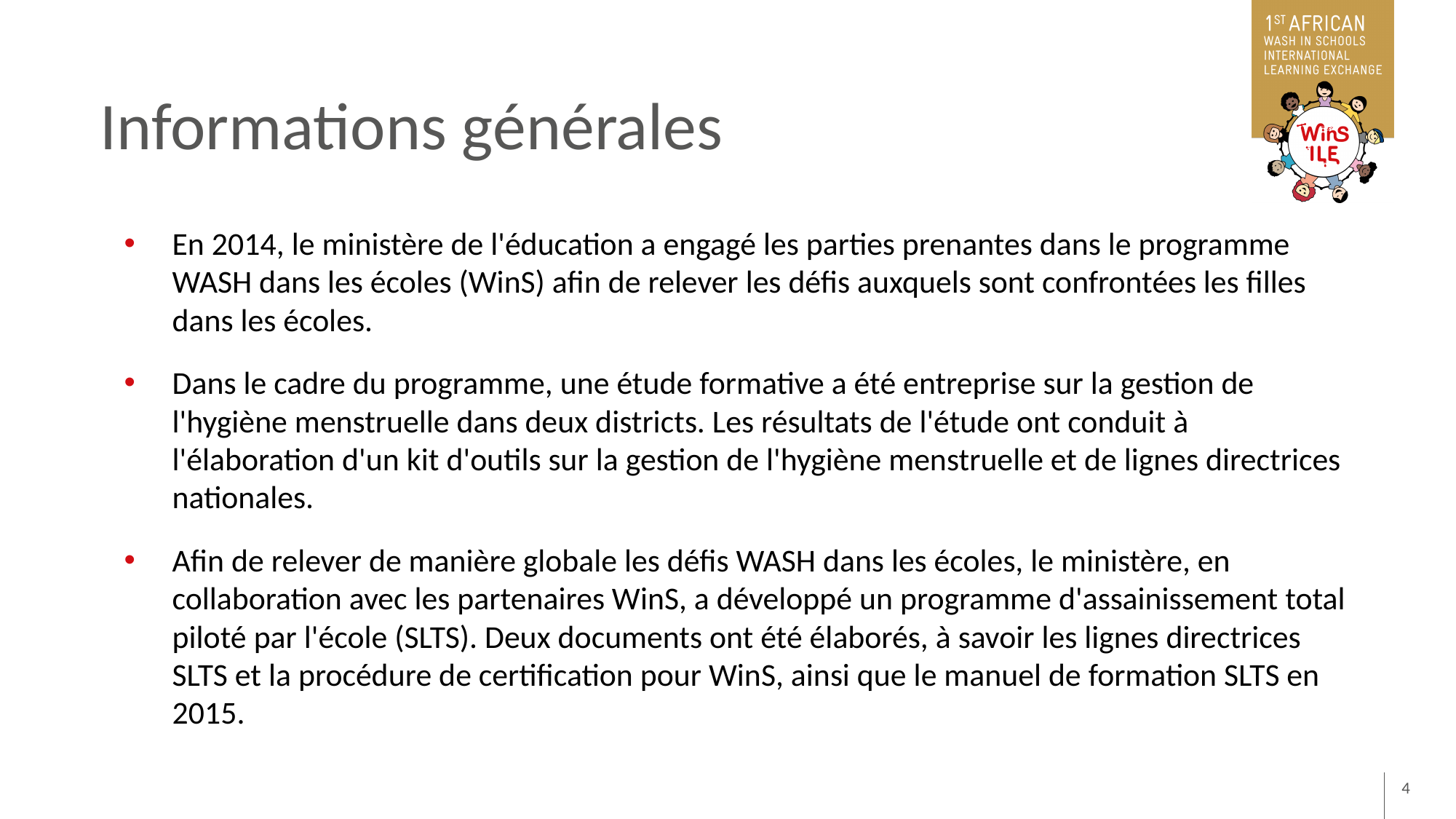

# Informations générales
En 2014, le ministère de l'éducation a engagé les parties prenantes dans le programme WASH dans les écoles (WinS) afin de relever les défis auxquels sont confrontées les filles dans les écoles.
Dans le cadre du programme, une étude formative a été entreprise sur la gestion de l'hygiène menstruelle dans deux districts. Les résultats de l'étude ont conduit à l'élaboration d'un kit d'outils sur la gestion de l'hygiène menstruelle et de lignes directrices nationales.
Afin de relever de manière globale les défis WASH dans les écoles, le ministère, en collaboration avec les partenaires WinS, a développé un programme d'assainissement total piloté par l'école (SLTS). Deux documents ont été élaborés, à savoir les lignes directrices SLTS et la procédure de certification pour WinS, ainsi que le manuel de formation SLTS en 2015.

4